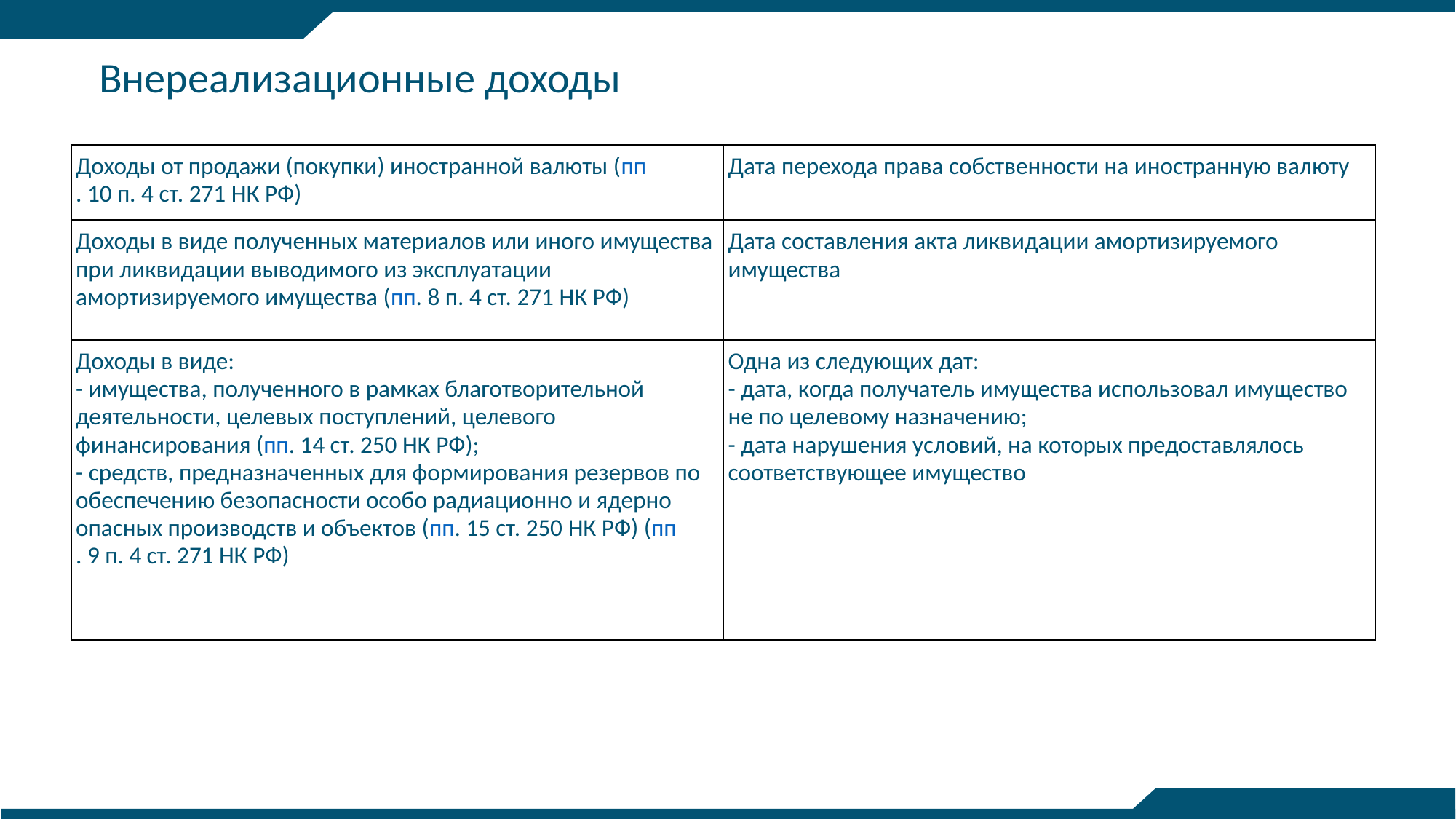

# Внереализационные доходы
| Доходы от продажи (покупки) иностранной валюты (пп. 10 п. 4 ст. 271 НК РФ) | Дата перехода права собственности на иностранную валюту |
| --- | --- |
| Доходы в виде полученных материалов или иного имущества при ликвидации выводимого из эксплуатации амортизируемого имущества (пп. 8 п. 4 ст. 271 НК РФ) | Дата составления акта ликвидации амортизируемого имущества |
| Доходы в виде: - имущества, полученного в рамках благотворительной деятельности, целевых поступлений, целевого финансирования (пп. 14 ст. 250 НК РФ); - средств, предназначенных для формирования резервов по обеспечению безопасности особо радиационно и ядерно опасных производств и объектов (пп. 15 ст. 250 НК РФ) (пп. 9 п. 4 ст. 271 НК РФ) | Одна из следующих дат: - дата, когда получатель имущества использовал имущество не по целевому назначению; - дата нарушения условий, на которых предоставлялось соответствующее имущество |